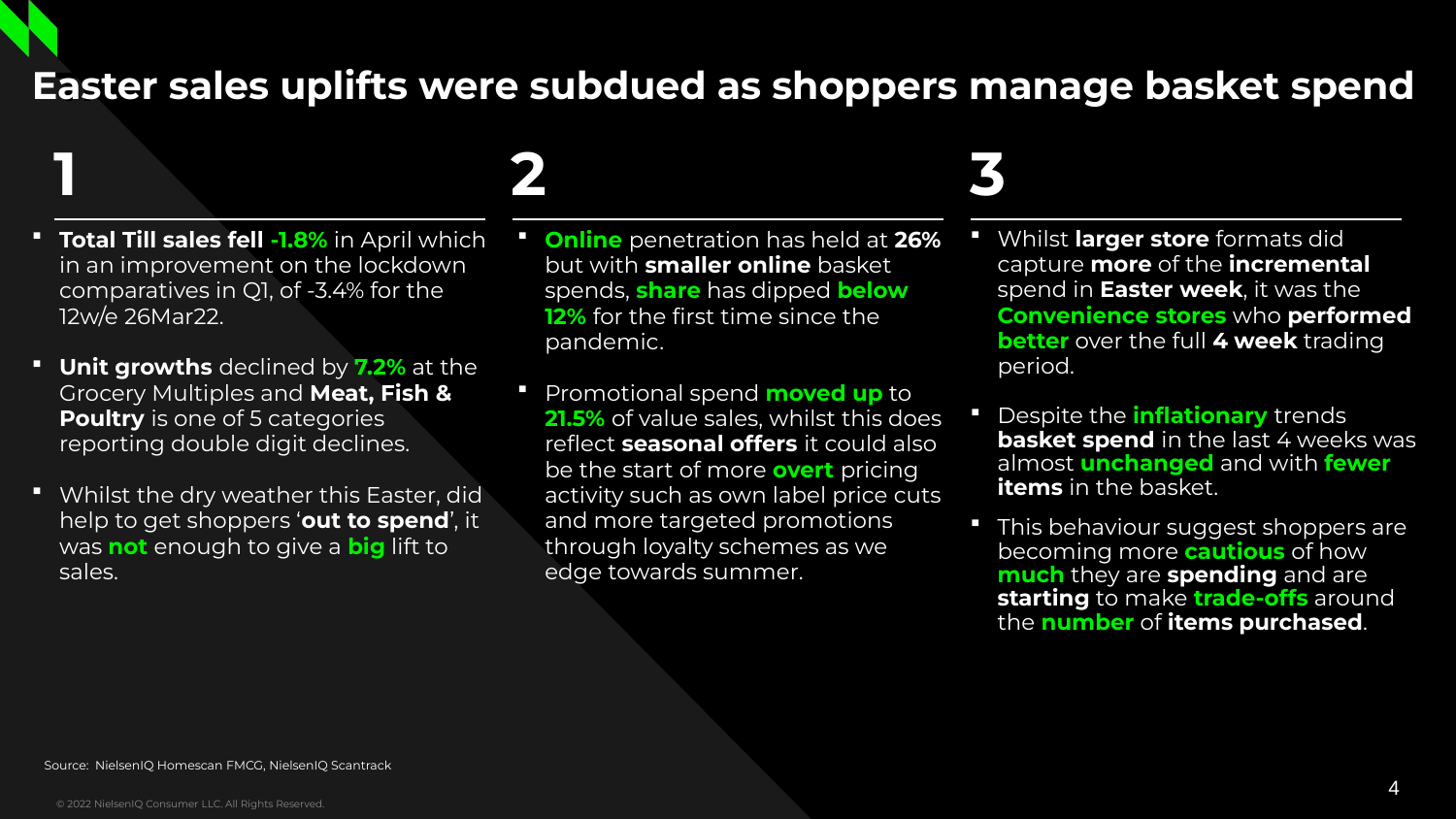

# Easter sales uplifts were subdued as shoppers manage basket spend
Three column numbered list
1
2
3
Whilst larger store formats did capture more of the incremental spend in Easter week, it was the Convenience stores who performed better over the full 4 week trading period.

Despite the inflationary trends basket spend in the last 4 weeks was almost unchanged and with fewer items in the basket.
This behaviour suggest shoppers are becoming more cautious of how much they are spending and are starting to make trade-offs around the number of items purchased.

Total Till sales fell -1.8% in April which in an improvement on the lockdown comparatives in Q1, of -3.4% for the 12w/e 26Mar22.

Unit growths declined by 7.2% at the Grocery Multiples and Meat, Fish & Poultry is one of 5 categories reporting double digit declines.

Whilst the dry weather this Easter, did help to get shoppers ‘out to spend’, it was not enough to give a big lift to sales.

Online penetration has held at 26% but with smaller online basket spends, share has dipped below 12% for the first time since the pandemic.

Promotional spend moved up to 21.5% of value sales, whilst this does reflect seasonal offers it could also be the start of more overt pricing activity such as own label price cuts and more targeted promotions through loyalty schemes as we edge towards summer.

Source:  NielsenIQ Homescan FMCG, NielsenIQ Scantrack